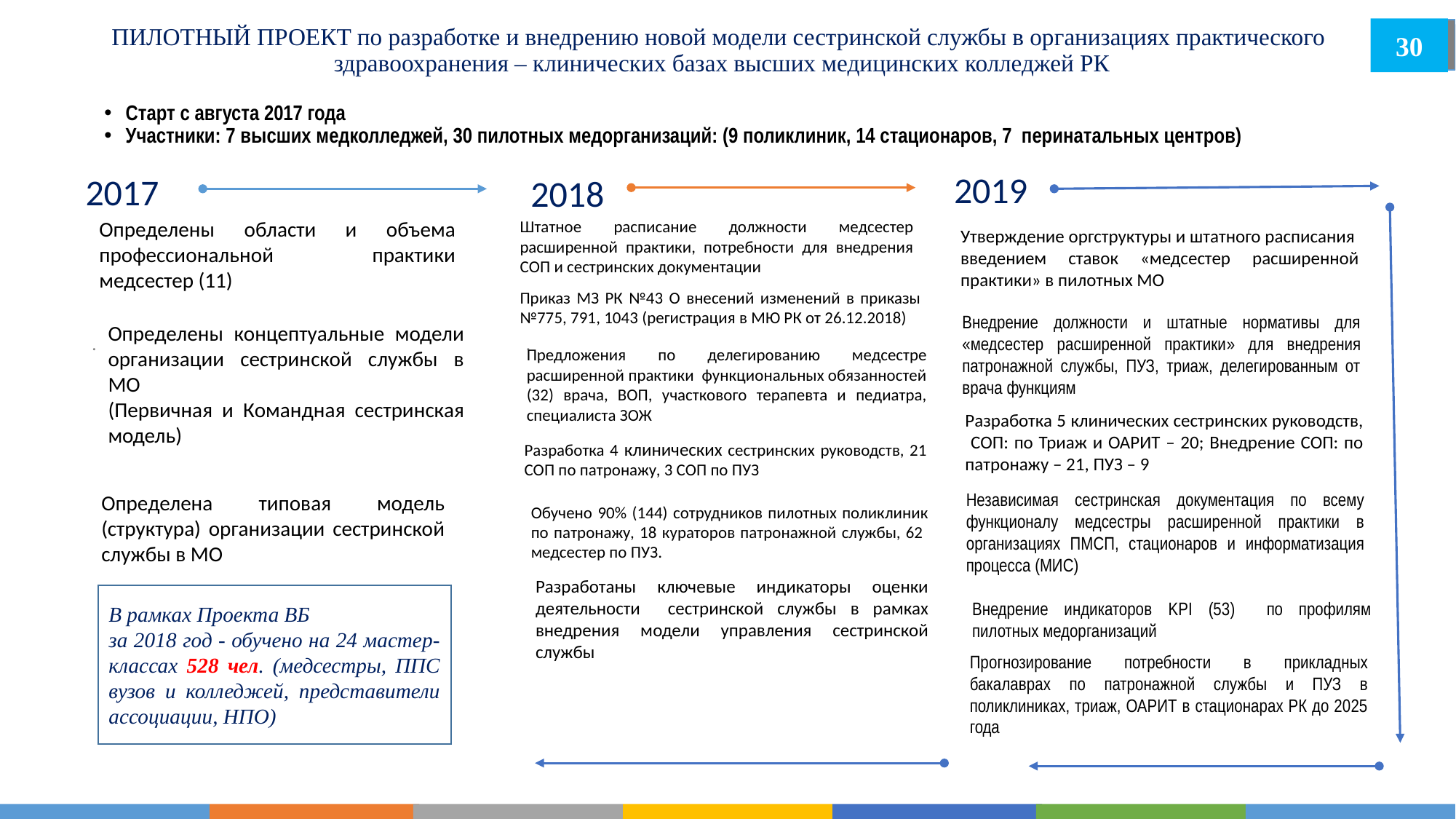

30
24
# ПИЛОТНЫЙ ПРОЕКТ по разработке и внедрению новой модели сестринской службы в организациях практического здравоохранения – клинических базах высших медицинских колледжей РК

Старт с августа 2017 года
Участники: 7 высших медколледжей, 30 пилотных медорганизаций: (9 поликлиник, 14 стационаров, 7  перинатальных центров)

2019
2017
2018
Штатное расписание должности медсестер расширенной практики, потребности для внедрения СОП и сестринских документации
Определены области и объема профессиональной практики медсестер (11)
Утверждение оргструктуры и штатного расписания  введением ставок «медсестер расширенной практики» в пилотных МО
Приказ МЗ РК №43 О внесений изменений в приказы №775, 791, 1043 (регистрация в МЮ РК от 26.12.2018)

.

.
Внедрение должности и штатные нормативы для «медсестер расширенной практики» для внедрения патронажной службы, ПУЗ, триаж, делегированным от врача функциям

Определены концептуальные модели организации сестринской службы в МО
(Первичная и Командная сестринская модель)
Предложения по делегированию медсестре расширенной практики  функциональных обязанностей (32) врача, ВОП, участкового терапевта и педиатра, специалиста ЗОЖ
Разработка 5 клинических сестринских руководств,  СОП: по Триаж и ОАРИТ – 20; Внедрение СОП: по патронажу – 21, ПУЗ – 9
Разработка 4 клинических сестринских руководств, 21 СОП по патронажу, 3 СОП по ПУЗ
Определена типовая модель (структура) организации сестринской службы в МО
Независимая сестринская документация по всему функционалу медсестры расширенной практики в организациях ПМСП, стационаров и информатизация процесса (МИС)
Обучено 90% (144) сотрудников пилотных поликлиник по патронажу, 18 кураторов патронажной службы, 62  медсестер по ПУЗ.
Разработаны ключевые индикаторы оценки деятельности  сестринской службы в рамках внедрения модели управления сестринской службы
В рамках Проекта ВБ
за 2018 год - обучено на 24 мастер-классах 528 чел. (медсестры, ППС вузов и колледжей, представители ассоциации, НПО)
Внедрение индикаторов KPI (53)  по профилям пилотных медорганизаций
Прогнозирование потребности в прикладных бакалаврах по патронажной службы и ПУЗ в поликлиниках, триаж, ОАРИТ в стационарах РК до 2025 года